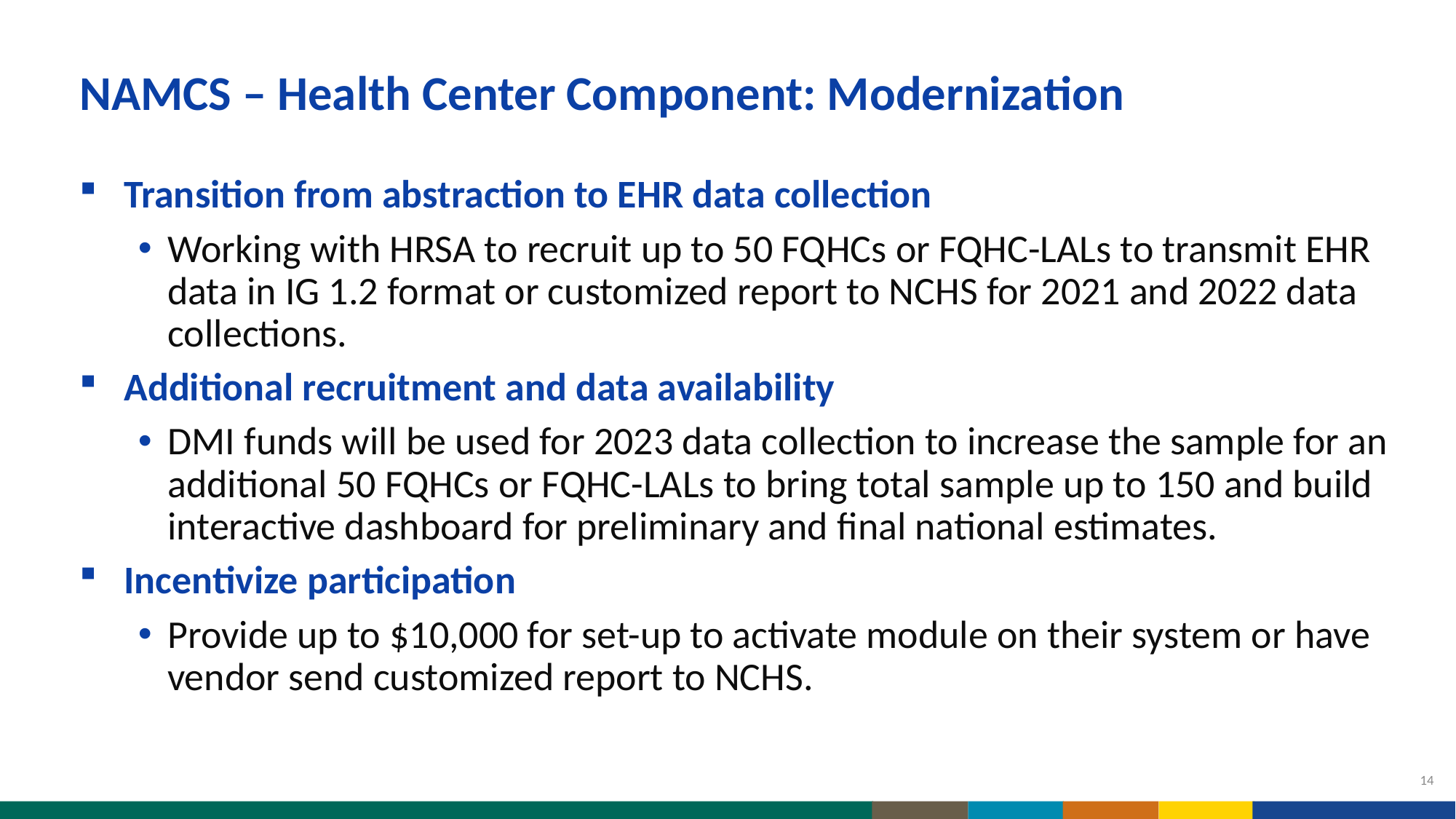

NAMCS – Health Center Component: Modernization
Transition from abstraction to EHR data collection
Working with HRSA to recruit up to 50 FQHCs or FQHC-LALs to transmit EHR data in IG 1.2 format or customized report to NCHS for 2021 and 2022 data collections.
Additional recruitment and data availability
DMI funds will be used for 2023 data collection to increase the sample for an additional 50 FQHCs or FQHC-LALs to bring total sample up to 150 and build interactive dashboard for preliminary and final national estimates.
Incentivize participation
Provide up to $10,000 for set-up to activate module on their system or have vendor send customized report to NCHS.

14